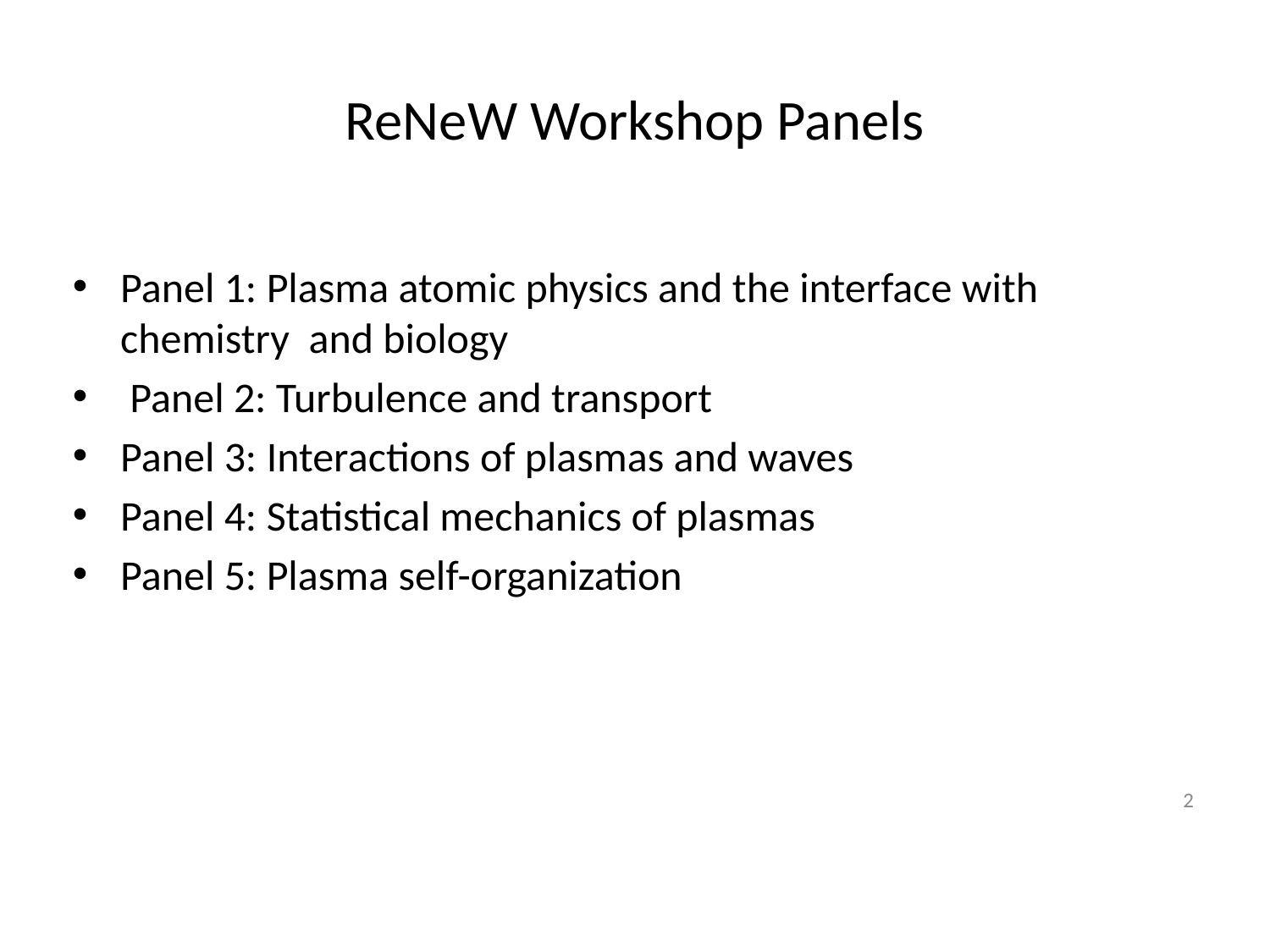

# ReNeW Workshop Panels
Panel 1: Plasma atomic physics and the interface with  chemistry  and biology
 Panel 2: Turbulence and transport
Panel 3: Interactions of plasmas and waves
Panel 4: Statistical mechanics of plasmas
Panel 5: Plasma self-organization
2